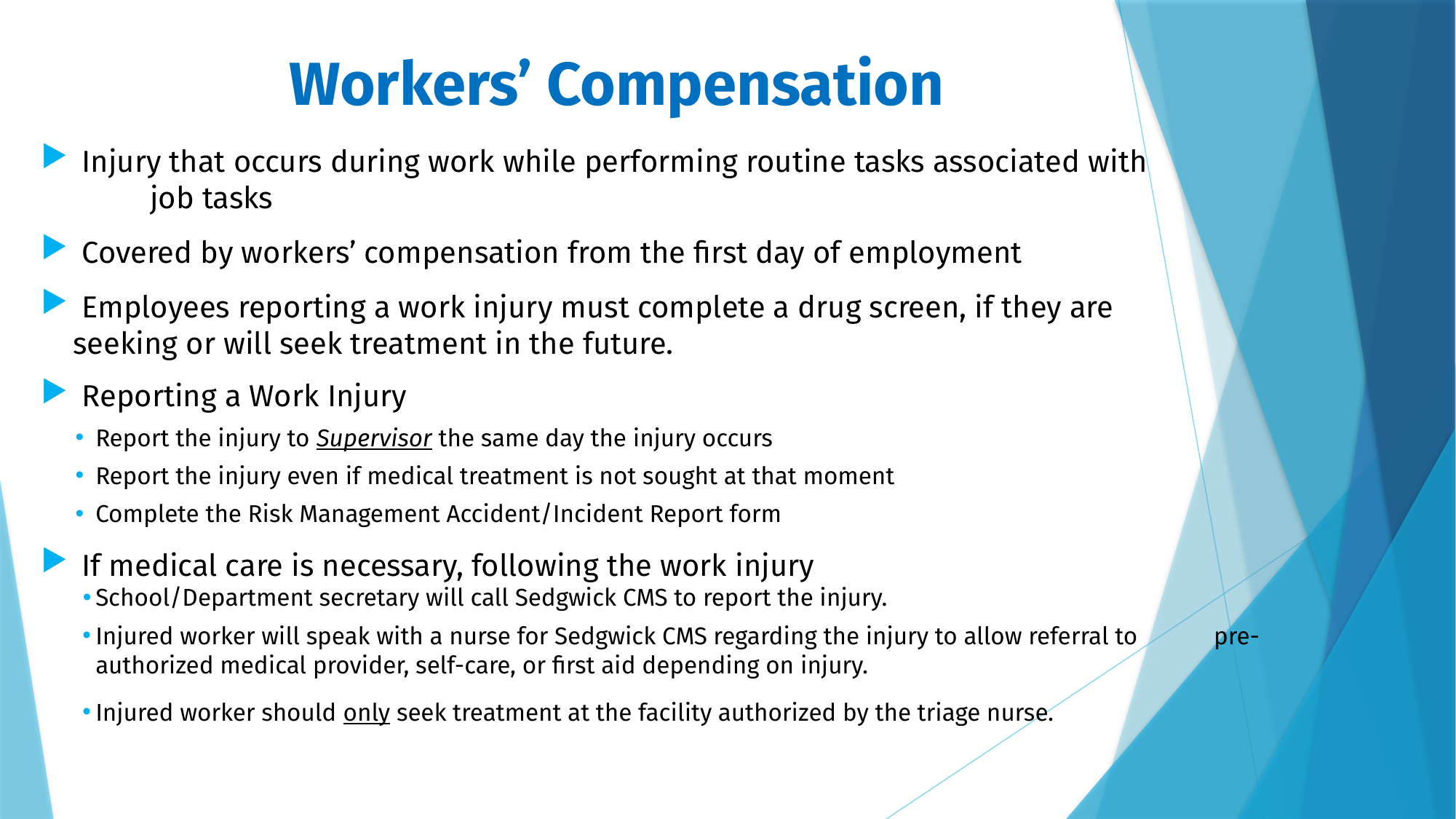

Workers’ Compensation
Injury that occurs during work while performing routine tasks associated with
	job tasks
Covered by workers’ compensation from the first day of employment
Employees reporting a work injury must complete a drug screen, if they are
    seeking or will seek treatment in the future.

Reporting a Work Injury
Report the injury to Supervisor the same day the injury occurs
Report the injury even if medical treatment is not sought at that moment
Complete the Risk Management Accident/Incident Report form
If medical care is necessary, following the work injury
School/Department secretary will call Sedgwick CMS to report the injury.
Injured worker will speak with a nurse for Sedgwick CMS regarding the injury to allow referral to            pre-authorized medical provider, self-care, or first aid depending on injury.
Injured worker should only seek treatment at the facility authorized by the triage nurse.